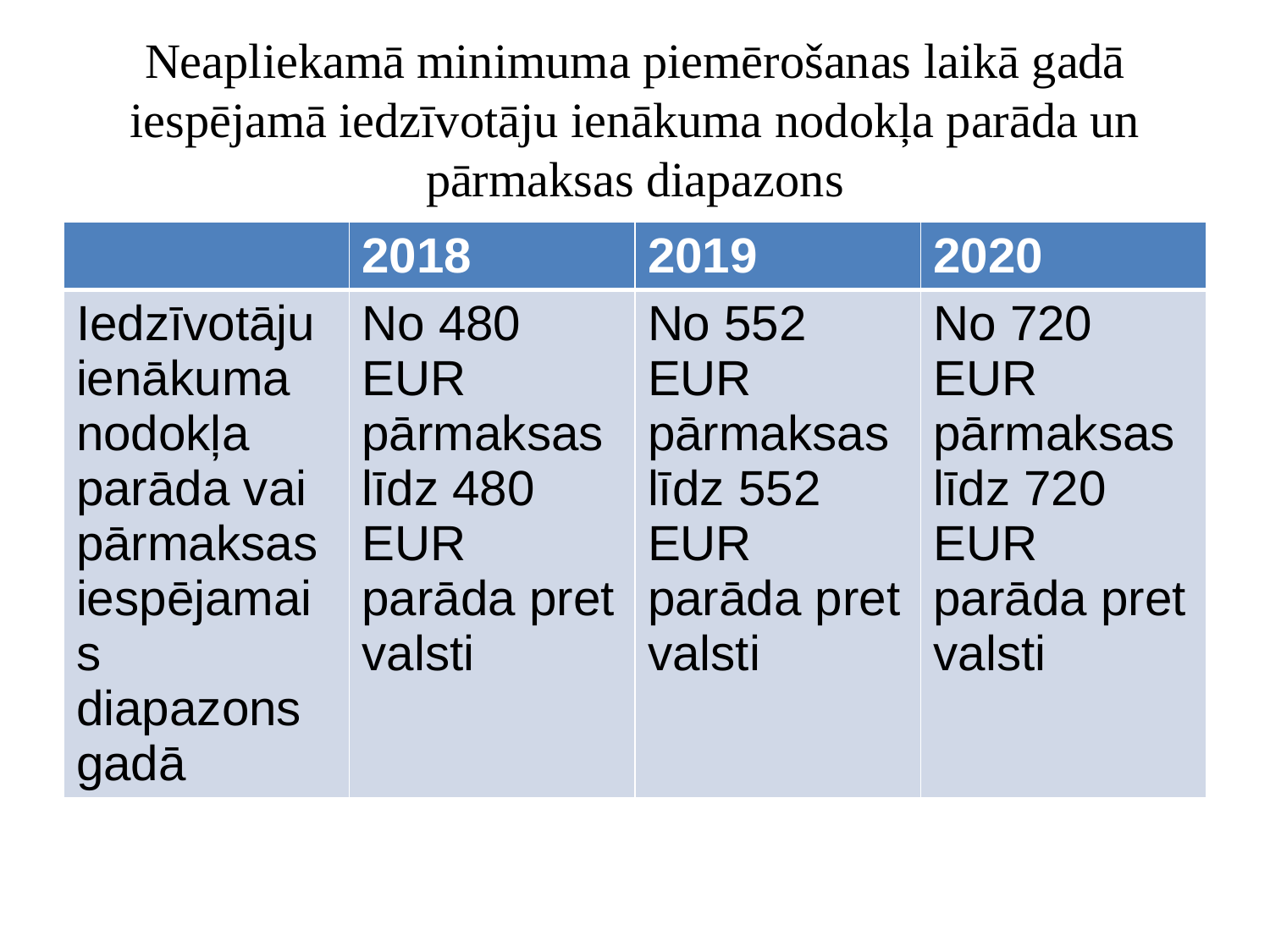

# Neapliekamā minimuma piemērošanas laikā gadā iespējamā iedzīvotāju ienākuma nodokļa parāda un pārmaksas diapazons
|  | 2018 | 2019 | 2020 |
| --- | --- | --- | --- |
| Iedzīvotāju ienākuma nodokļa parāda vai pārmaksas iespējamais diapazons gadā | No 480 EUR pārmaksas līdz 480 EUR parāda pret valsti | No 552 EUR pārmaksas līdz 552 EUR parāda pret valsti | No 720 EUR pārmaksas līdz 720 EUR parāda pret valsti |